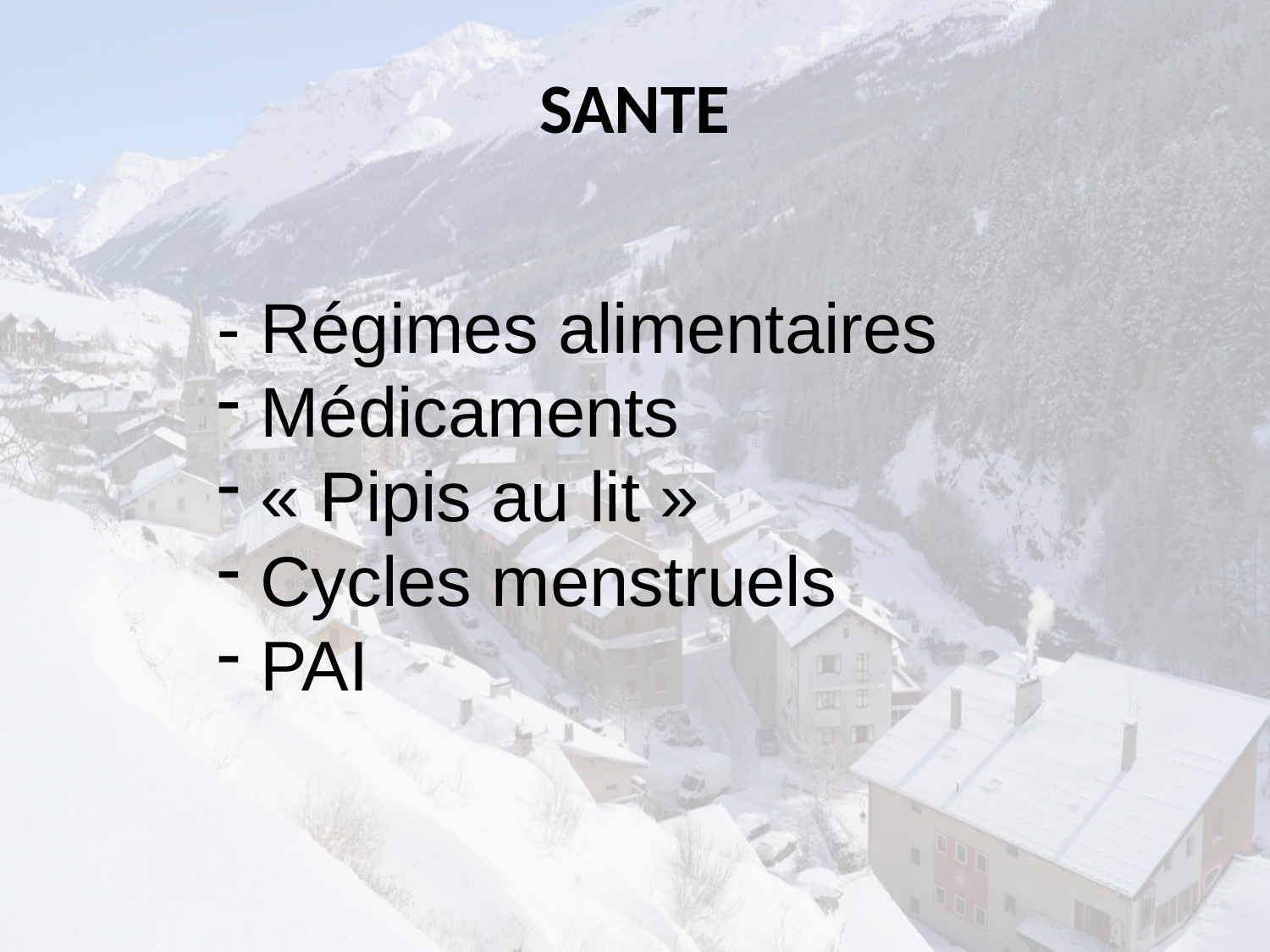

SANTE
- Régimes alimentaires
 Médicaments
 « Pipis au lit »
 Cycles menstruels
 PAI